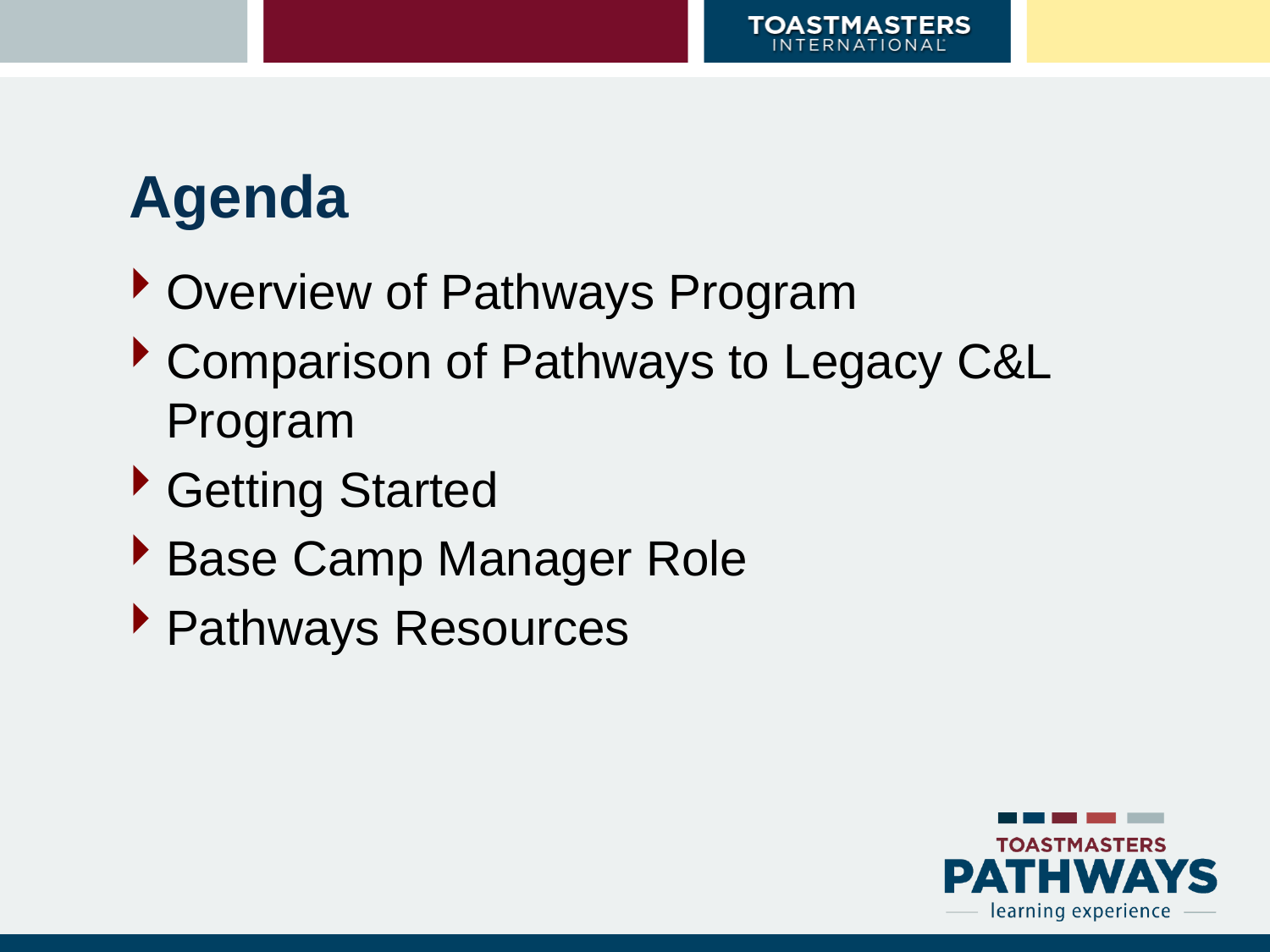

# Agenda
Overview of Pathways Program
Comparison of Pathways to Legacy C&L Program
Getting Started
Base Camp Manager Role
Pathways Resources